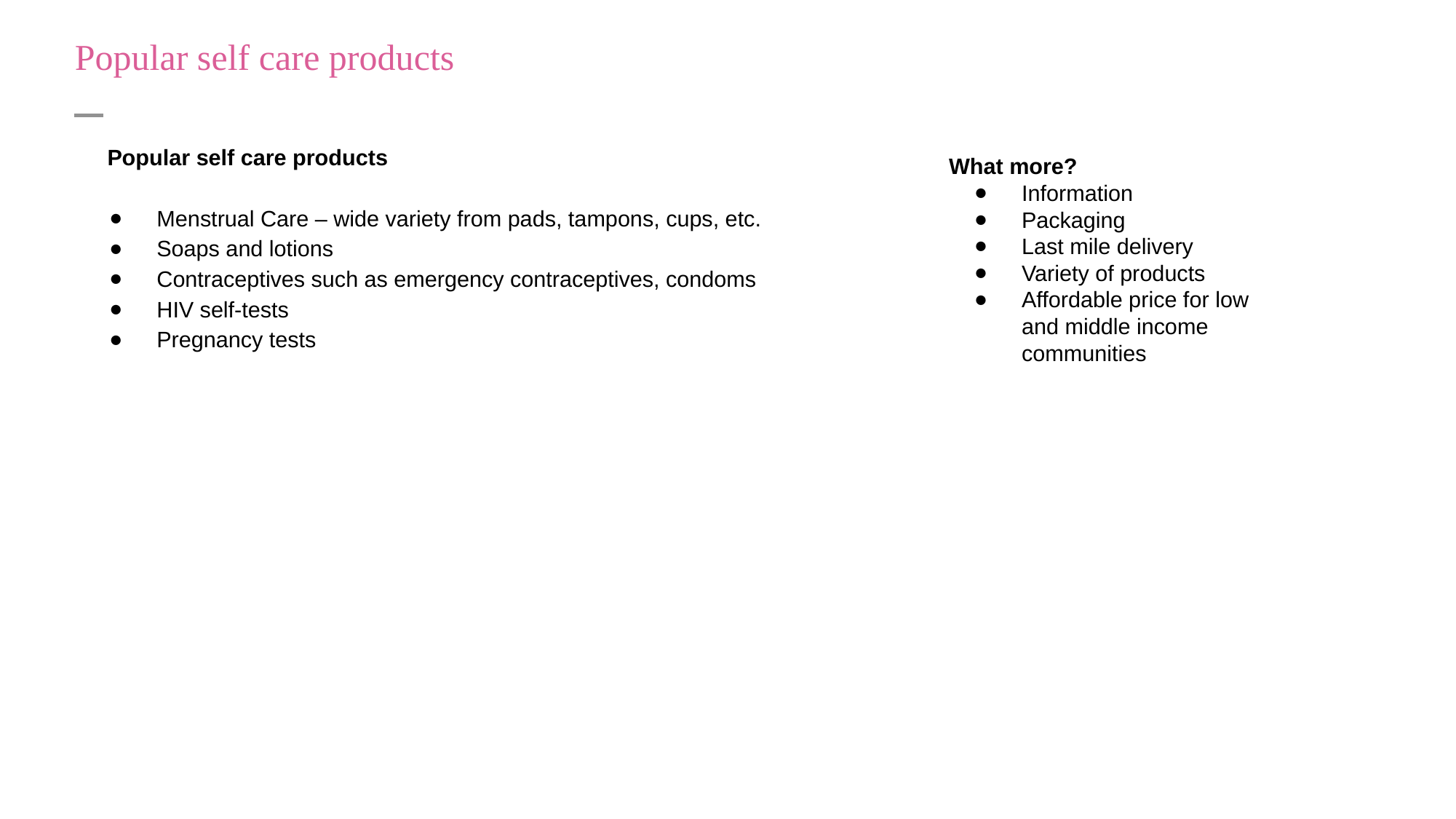

# Popular self care products
Popular self care products

Menstrual Care – wide variety from pads, tampons, cups, etc.
Soaps and lotions
Contraceptives such as emergency contraceptives, condoms
HIV self-tests
Pregnancy tests

What more?
Information
Packaging
Last mile delivery
Variety of products
Affordable price for low and middle income communities